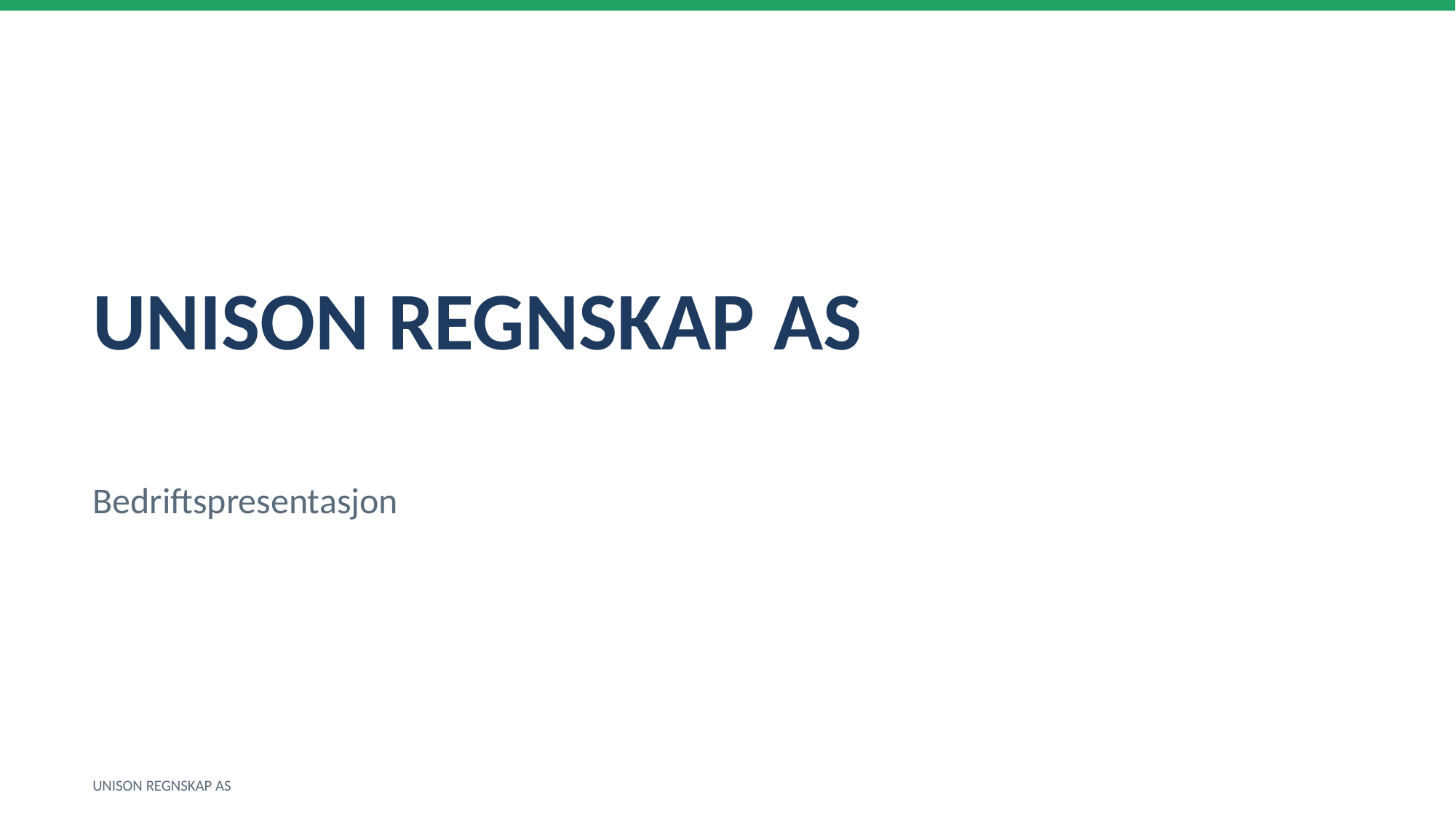

UNISON REGNSKAP AS
Bedriftspresentasjon
UNISON REGNSKAP AS